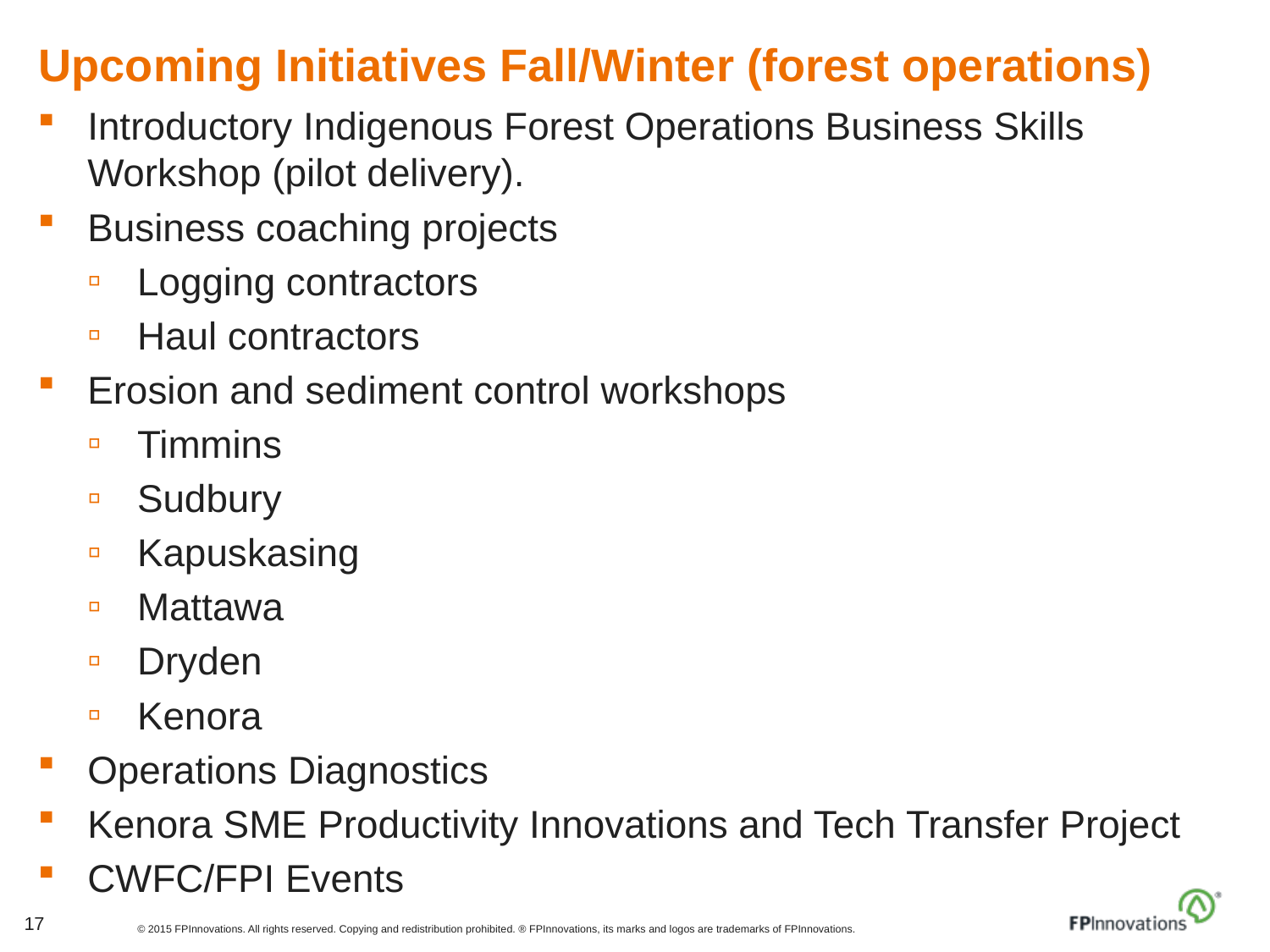

# Upcoming Initiatives Fall/Winter (forest operations)
Introductory Indigenous Forest Operations Business Skills Workshop (pilot delivery).
Business coaching projects
Logging contractors
Haul contractors
Erosion and sediment control workshops
Timmins
Sudbury
Kapuskasing
Mattawa
Dryden
Kenora
Operations Diagnostics
Kenora SME Productivity Innovations and Tech Transfer Project
CWFC/FPI Events
17